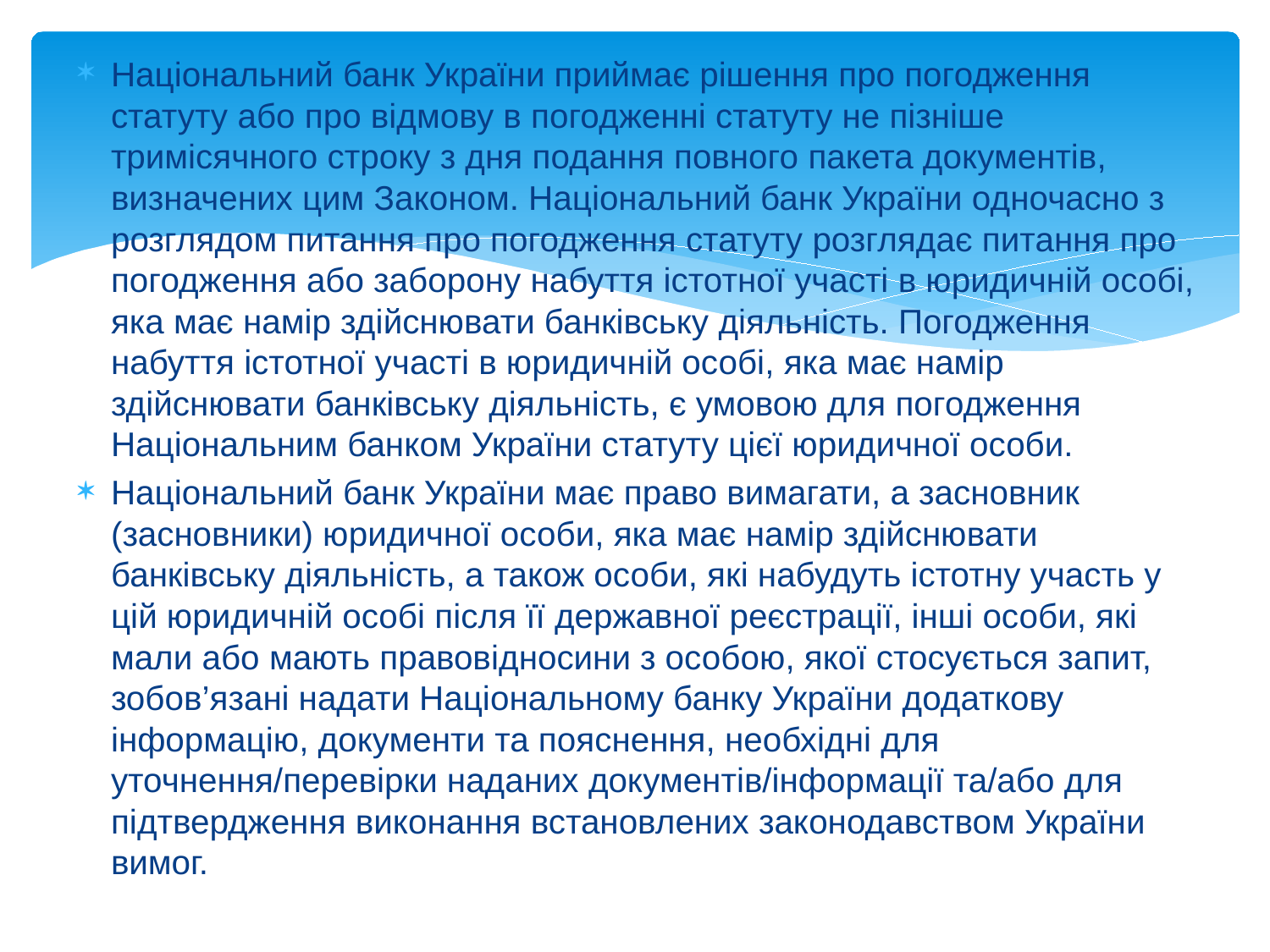

Національний банк України приймає рішення про погодження статуту або про відмову в погодженні статуту не пізніше тримісячного строку з дня подання повного пакета документів, визначених цим Законом. Національний банк України одночасно з розглядом питання про погодження статуту розглядає питання про погодження або заборону набуття істотної участі в юридичній особі, яка має намір здійснювати банківську діяльність. Погодження набуття істотної участі в юридичній особі, яка має намір здійснювати банківську діяльність, є умовою для погодження Національним банком України статуту цієї юридичної особи.
Національний банк України має право вимагати, а засновник (засновники) юридичної особи, яка має намір здійснювати банківську діяльність, а також особи, які набудуть істотну участь у цій юридичній особі після її державної реєстрації, інші особи, які мали або мають правовідносини з особою, якої стосується запит, зобов’язані надати Національному банку України додаткову інформацію, документи та пояснення, необхідні для уточнення/перевірки наданих документів/інформації та/або для підтвердження виконання встановлених законодавством України вимог.